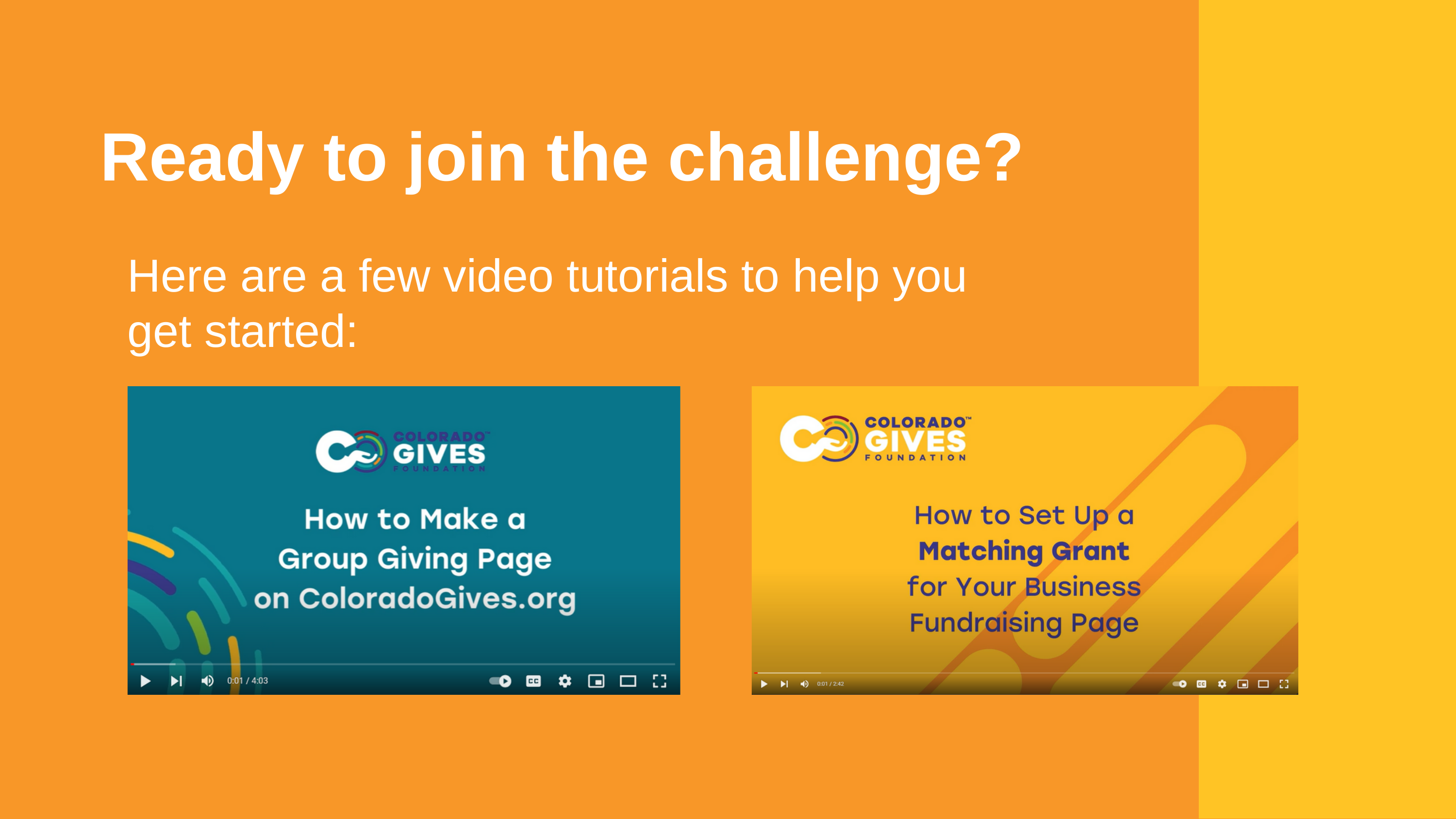

Ready to join the challenge?
Here are a few video tutorials to help you get started: